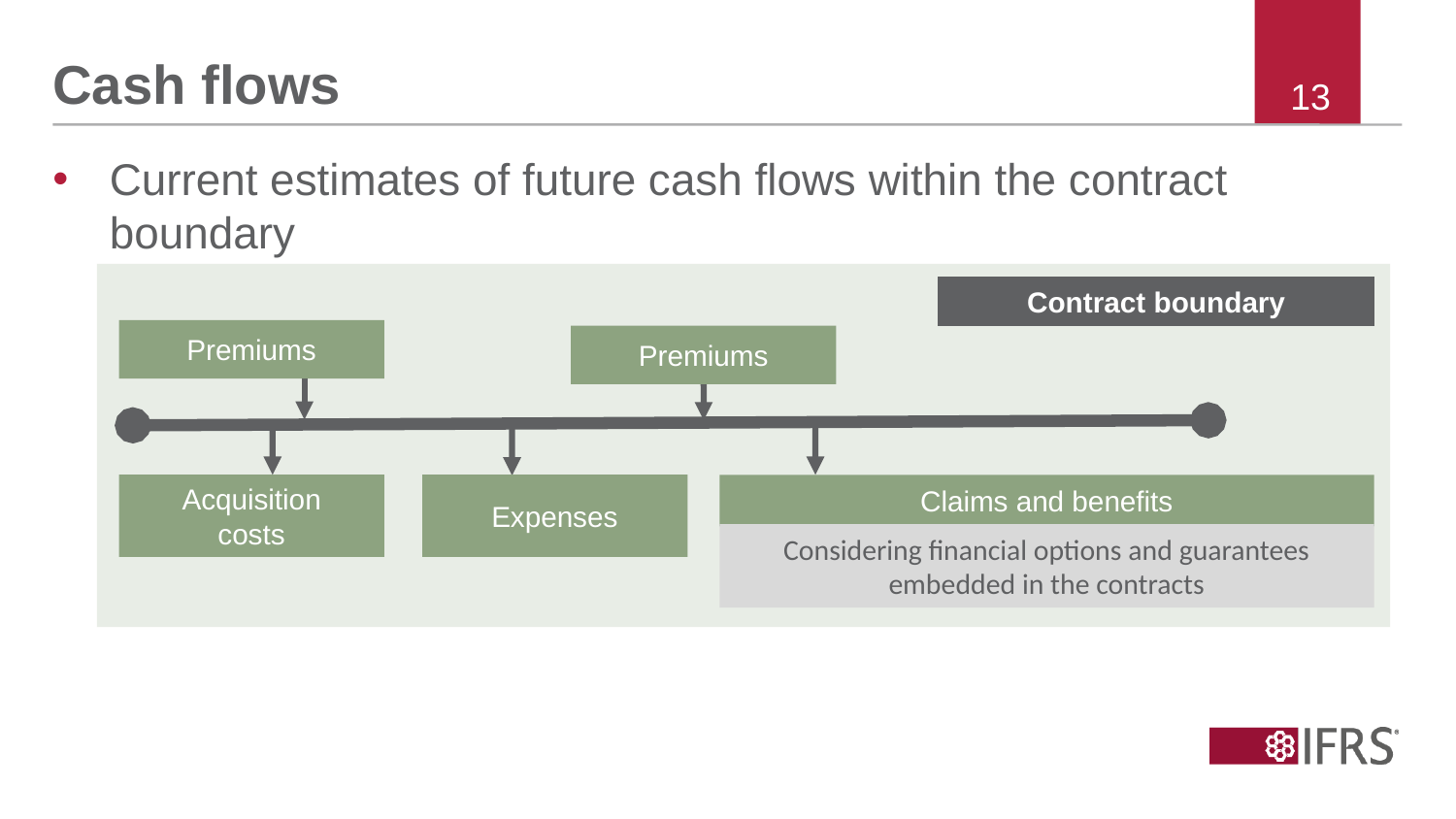

# Cash flows
Current estimates of future cash flows within the contract boundary

Contract boundary
Premiums
Premiums

Claims and benefits
Acquisition
costs
Expenses
Considering financial options and guarantees embedded in the contracts